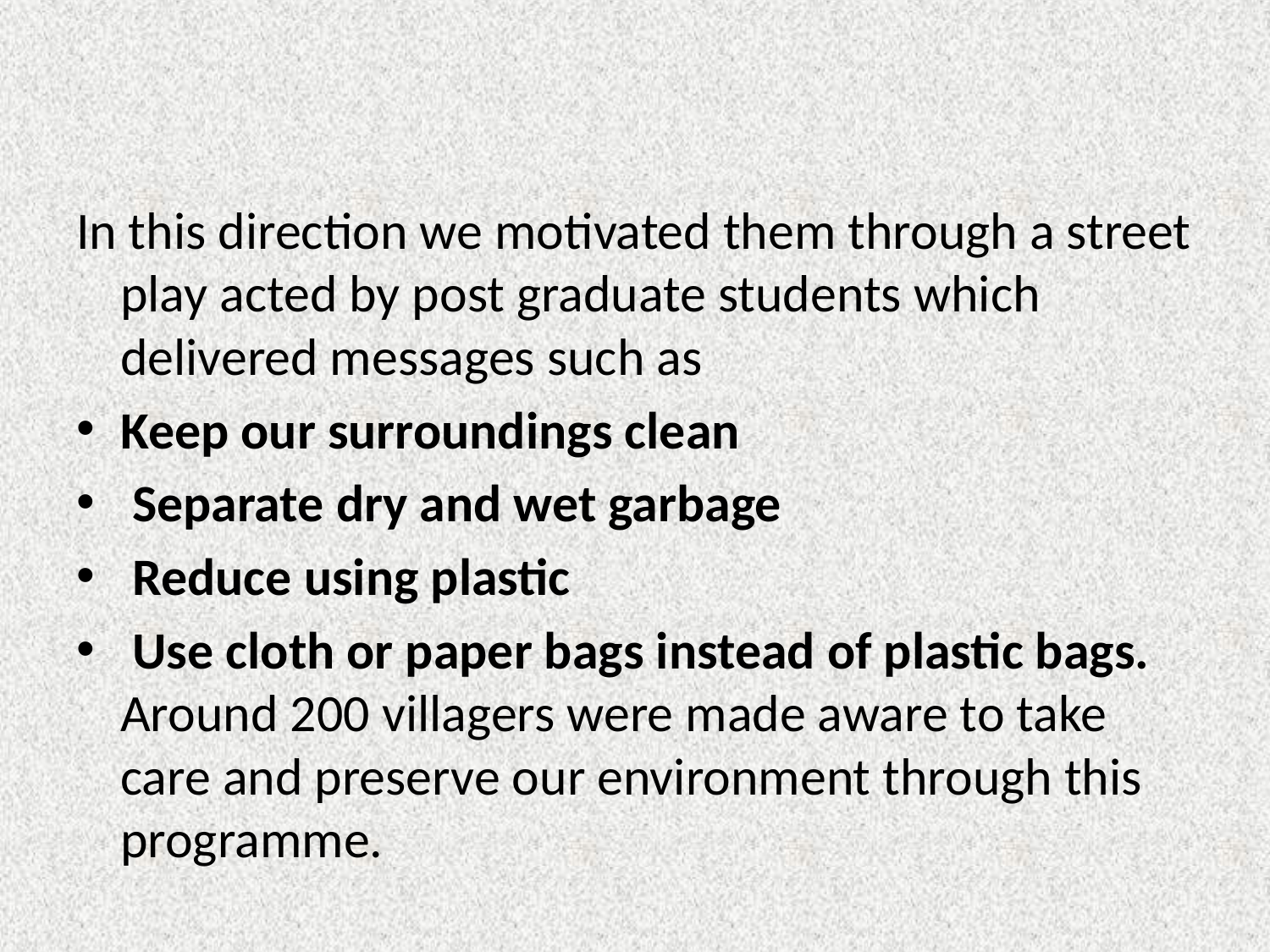

#
In this direction we motivated them through a street play acted by post graduate students which delivered messages such as
Keep our surroundings clean
 Separate dry and wet garbage
 Reduce using plastic
 Use cloth or paper bags instead of plastic bags. Around 200 villagers were made aware to take care and preserve our environment through this programme.